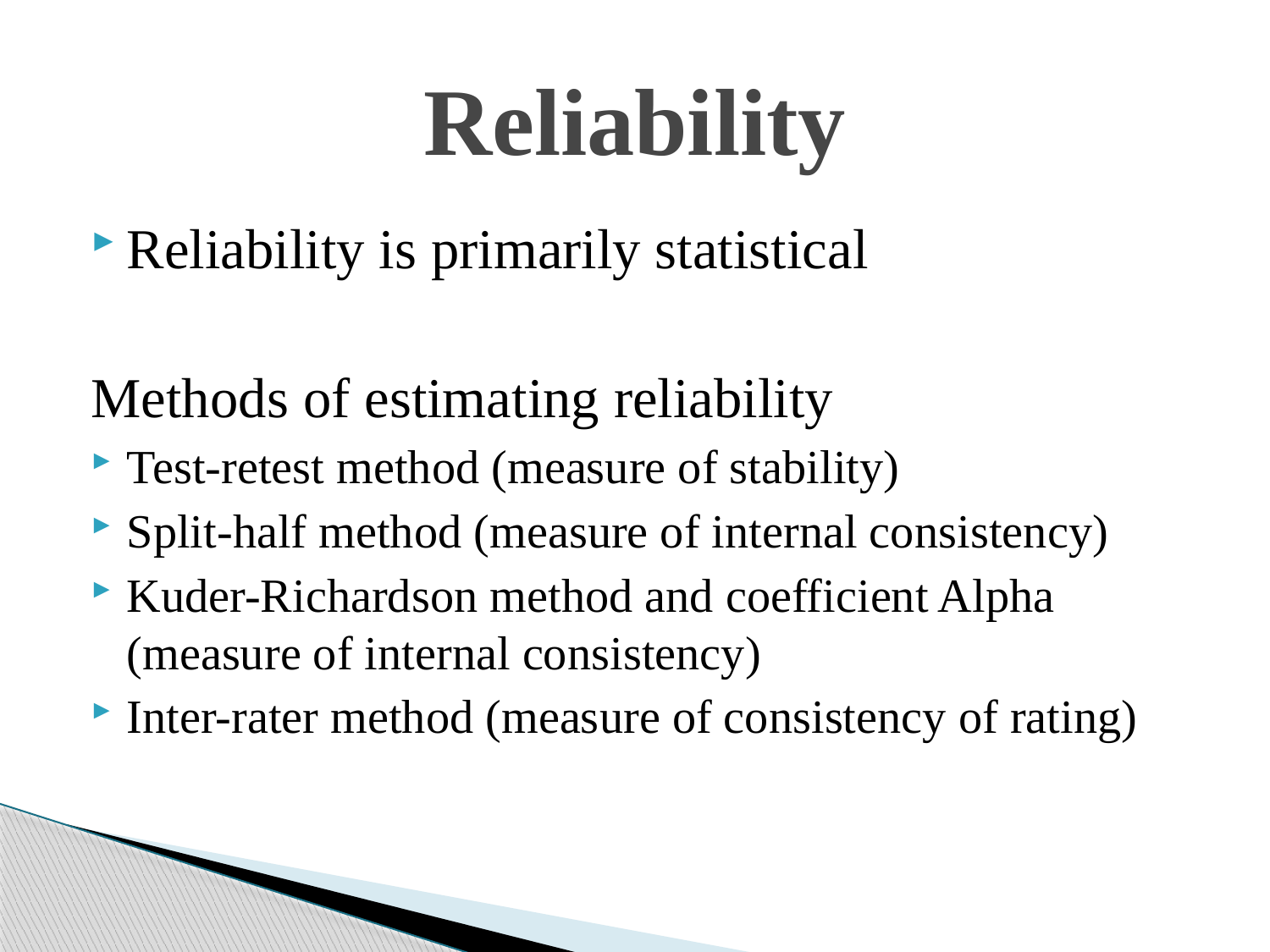

# Reliability
Reliability is primarily statistical

Methods of estimating reliability
Test-retest method (measure of stability)
Split-half method (measure of internal consistency)
Kuder-Richardson method and coefficient Alpha (measure of internal consistency)
Inter-rater method (measure of consistency of rating)